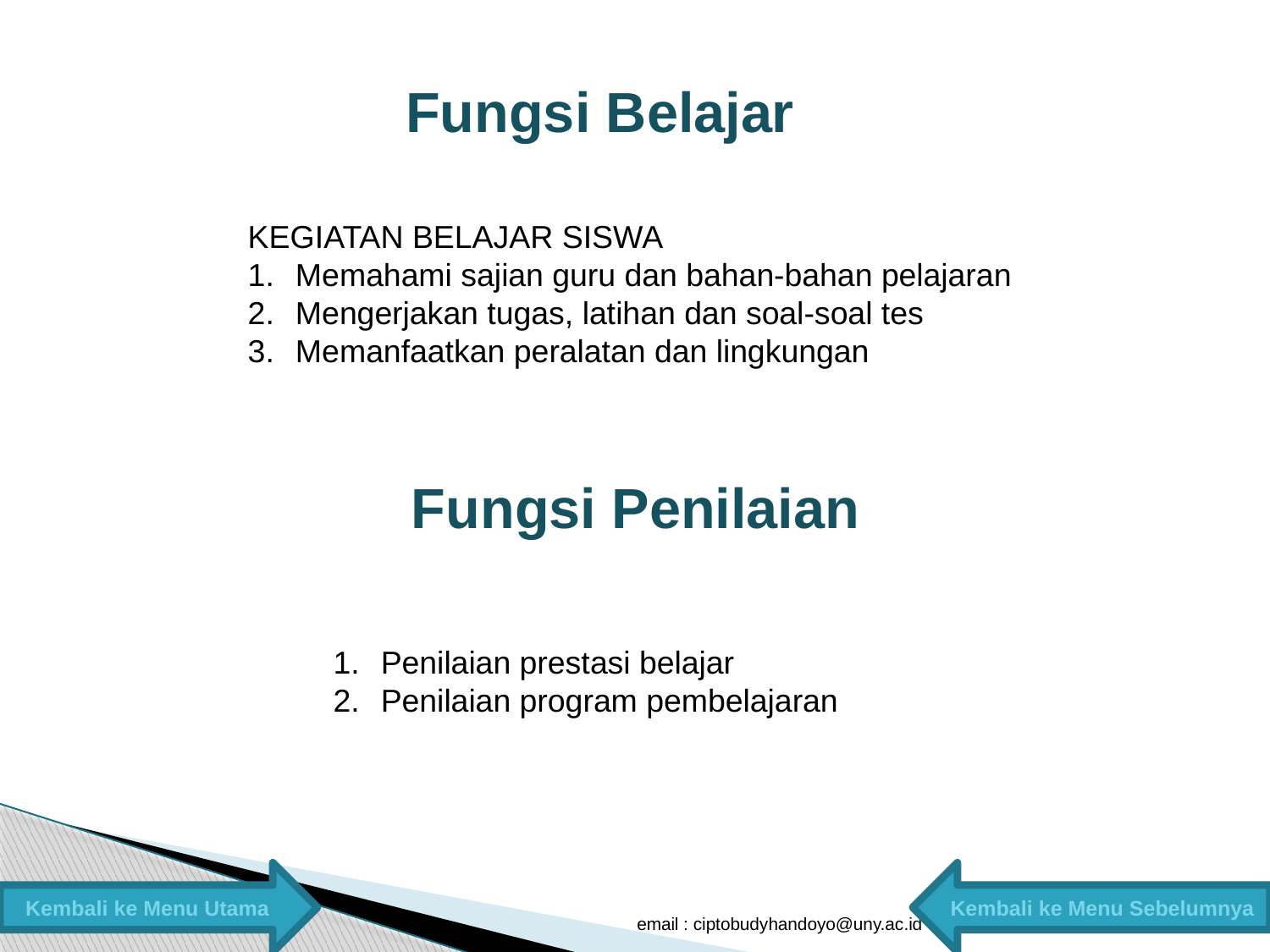

Fungsi Belajar
KEGIATAN BELAJAR SISWA
Memahami sajian guru dan bahan-bahan pelajaran
Mengerjakan tugas, latihan dan soal-soal tes
Memanfaatkan peralatan dan lingkungan
Fungsi Penilaian
Penilaian prestasi belajar
Penilaian program pembelajaran
Kembali ke Menu Utama
Kembali ke Menu Sebelumnya
email : ciptobudyhandoyo@uny.ac.id